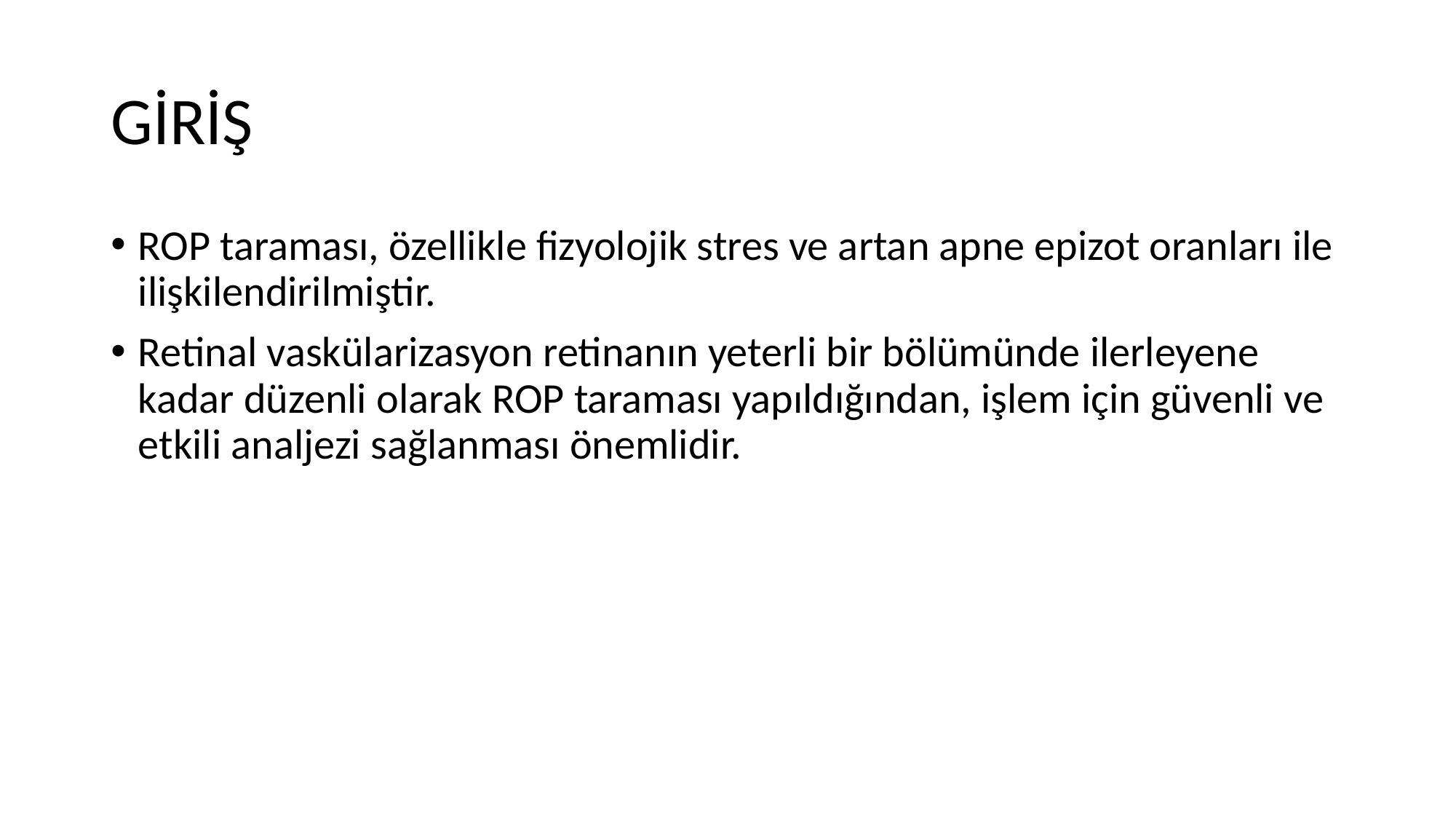

# GİRİŞ
ROP taraması, özellikle fizyolojik stres ve artan apne epizot oranları ile ilişkilendirilmiştir.
Retinal vaskülarizasyon retinanın yeterli bir bölümünde ilerleyene kadar düzenli olarak ROP taraması yapıldığından, işlem için güvenli ve etkili analjezi sağlanması önemlidir.